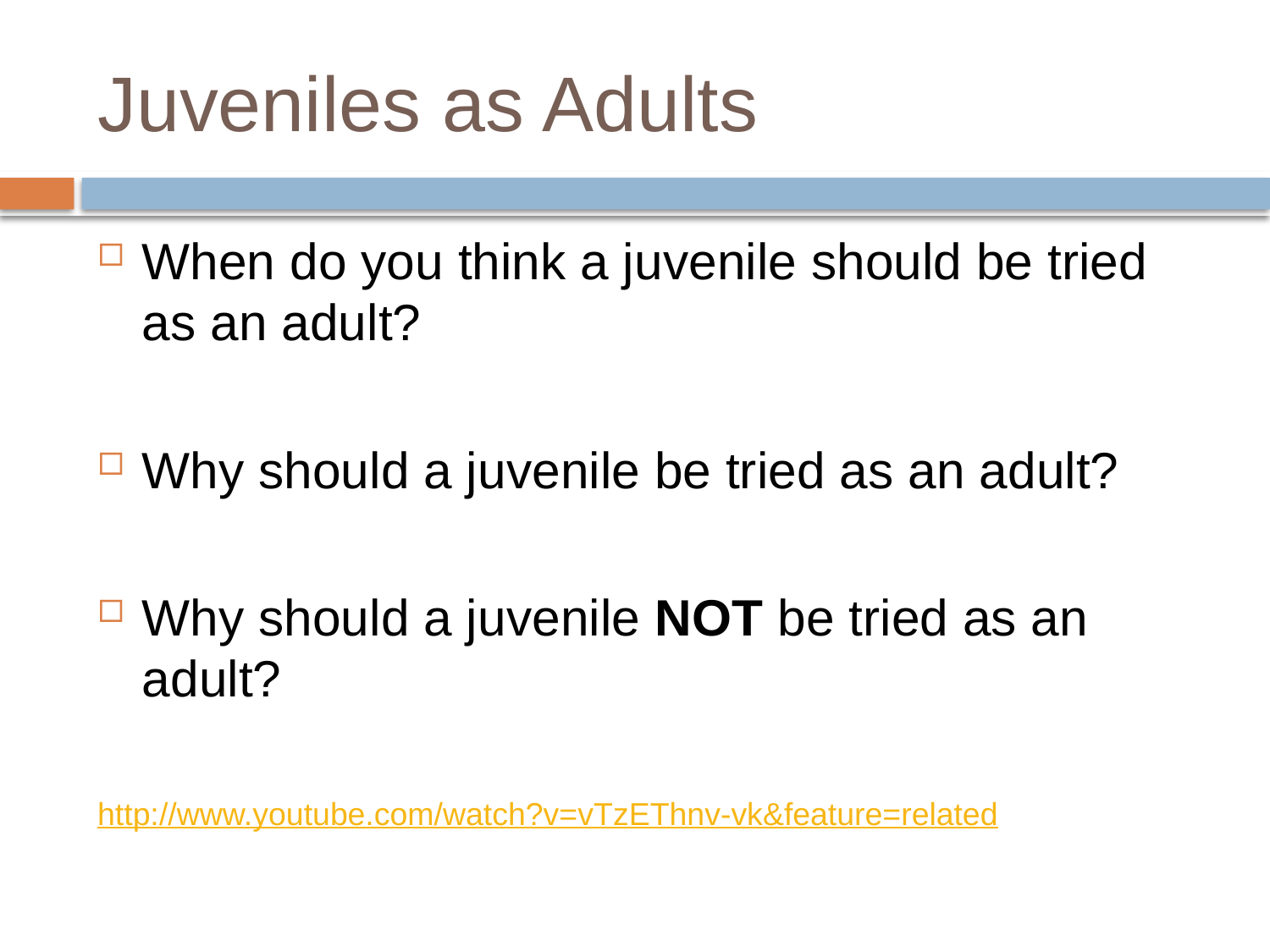

# Juveniles as Adults
When do you think a juvenile should be tried as an adult?

Why should a juvenile be tried as an adult?

Why should a juvenile NOT be tried as an adult?

http://www.youtube.com/watch?v=vTzEThnv-vk&feature=related